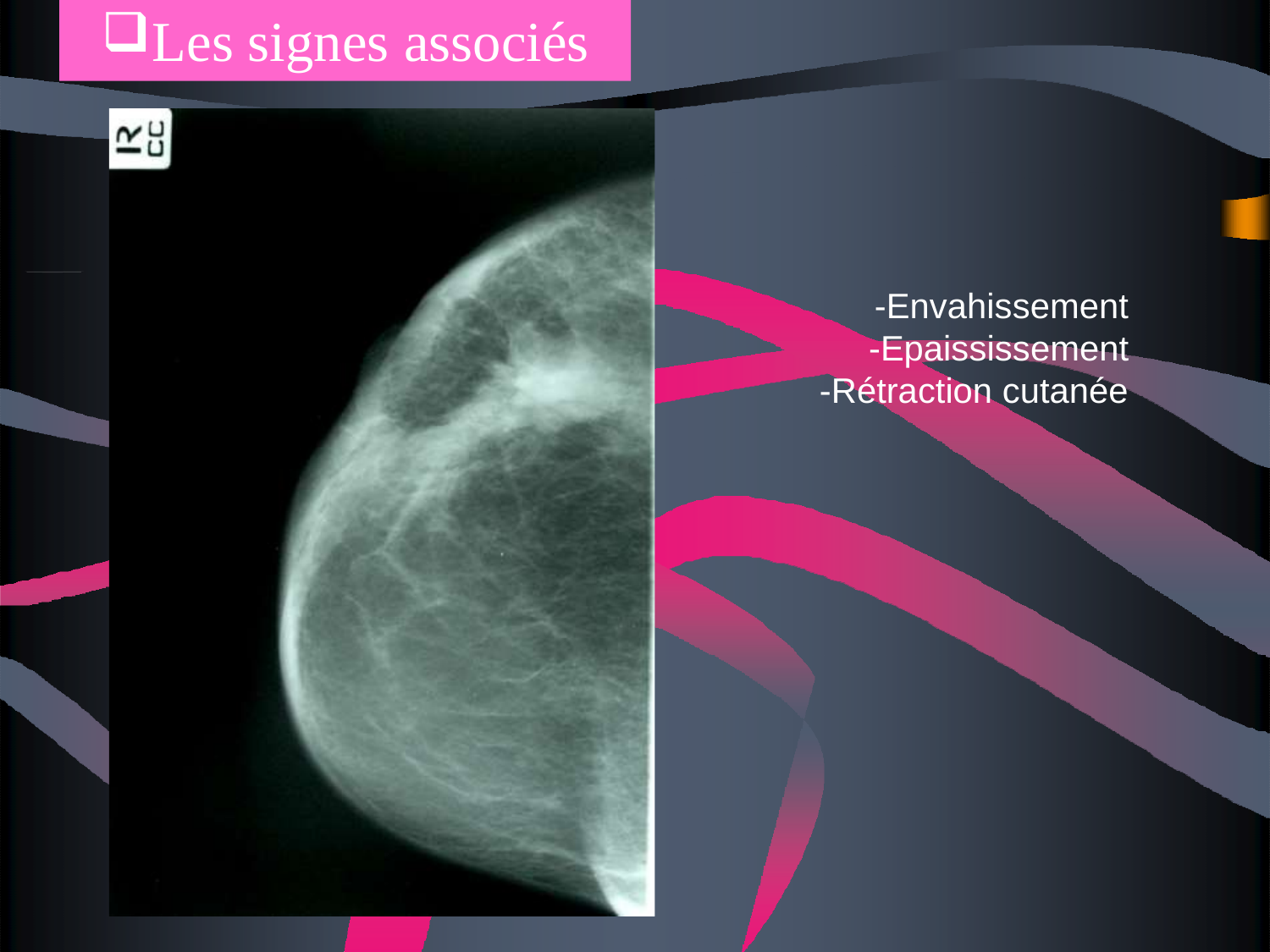

Les signes associés

-Envahissement
-Epaississement
-Rétraction cutanée